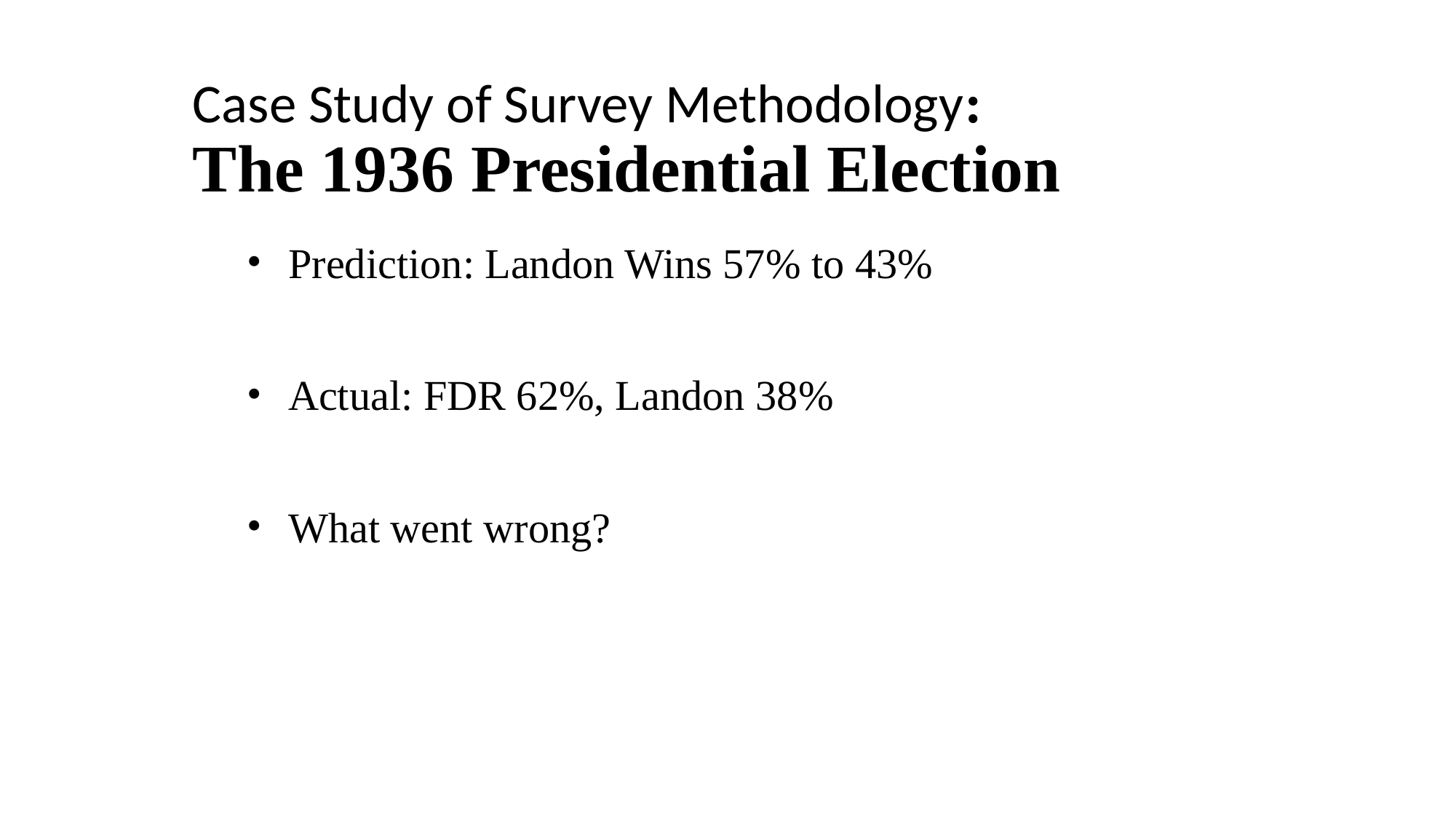

# Case Study of Survey Methodology:
The 1936 Presidential Election
Prediction: Landon Wins 57% to 43%

Actual: FDR 62%, Landon 38%

What went wrong?